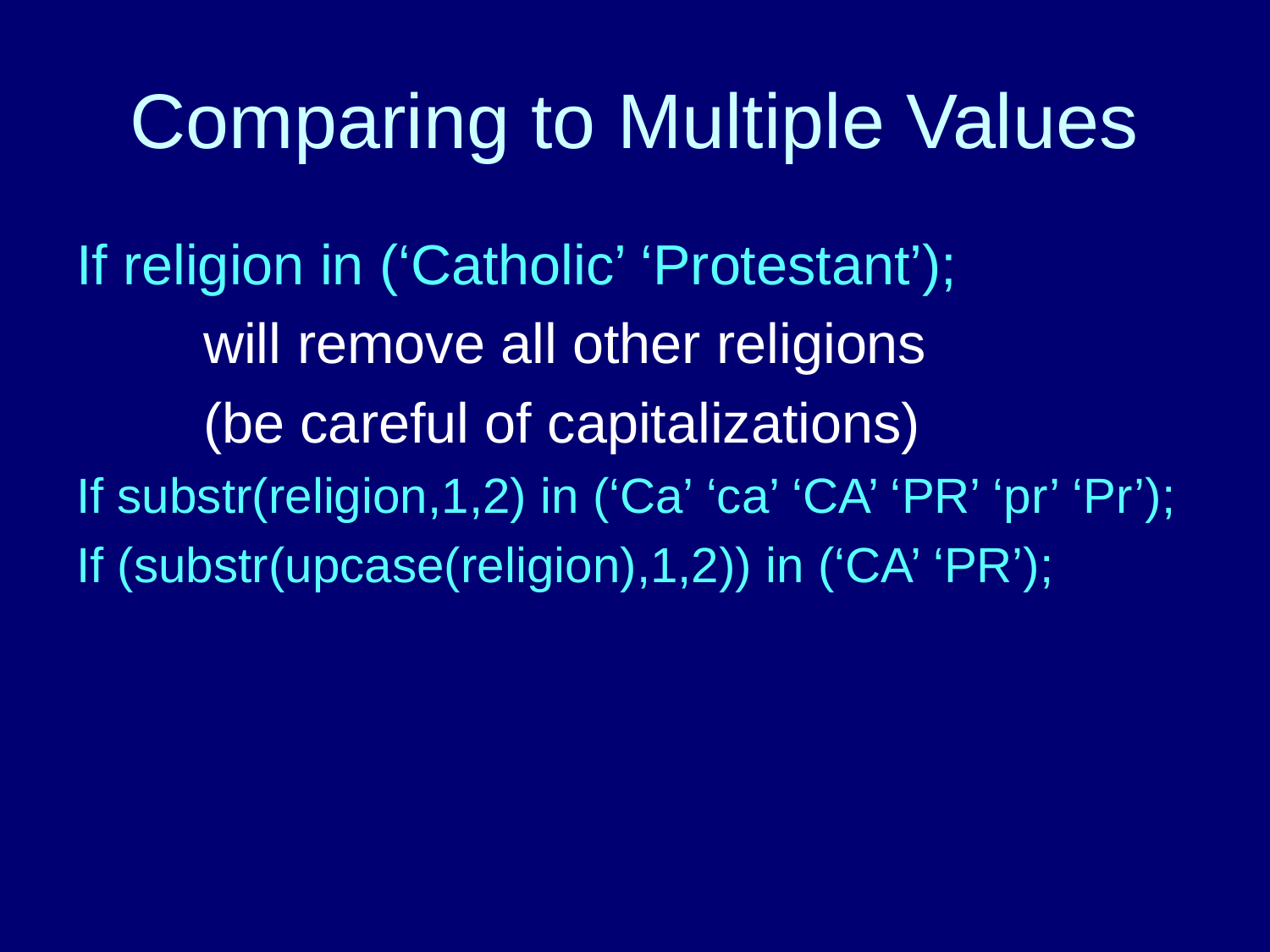

# Comparing to Multiple Values
If religion in (‘Catholic’ ‘Protestant’);
	will remove all other religions
	(be careful of capitalizations)
If substr(religion,1,2) in (‘Ca’ ‘ca’ ‘CA’ ‘PR’ ‘pr’ ‘Pr’);
If (substr(upcase(religion),1,2)) in (‘CA’ ‘PR’);